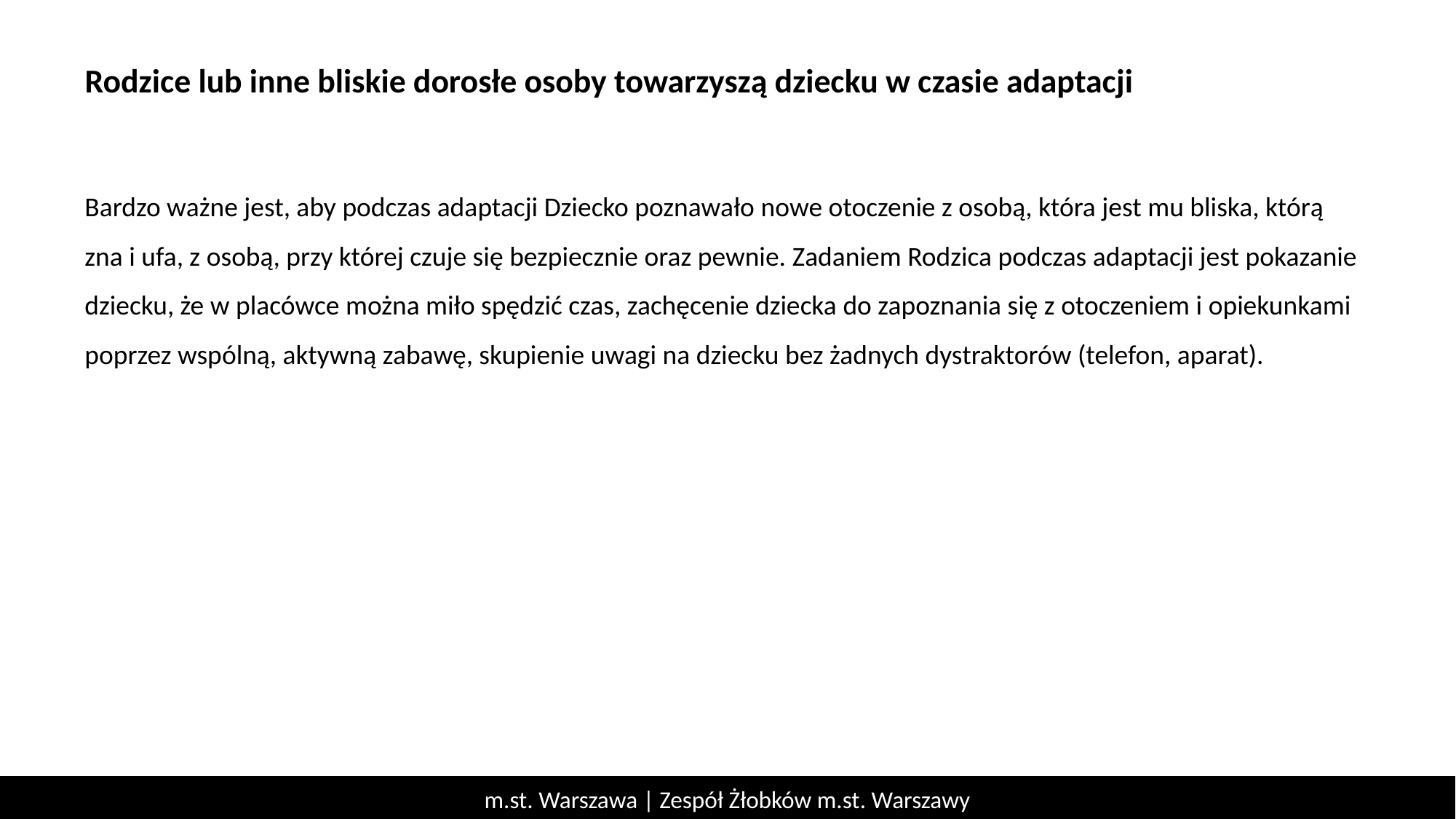

# Rodzice lub inne bliskie dorosłe osoby towarzyszą dziecku w czasie adaptacji
Bardzo ważne jest, aby podczas adaptacji Dziecko poznawało nowe otoczenie z osobą, która jest mu bliska, którą zna i ufa, z osobą, przy której czuje się bezpiecznie oraz pewnie. Zadaniem Rodzica podczas adaptacji jest pokazanie dziecku, że w placówce można miło spędzić czas, zachęcenie dziecka do zapoznania się z otoczeniem i opiekunkami poprzez wspólną, aktywną zabawę, skupienie uwagi na dziecku bez żadnych dystraktorów (telefon, aparat).

m.st. Warszawa | Zespół Żłobków m.st. Warszawy